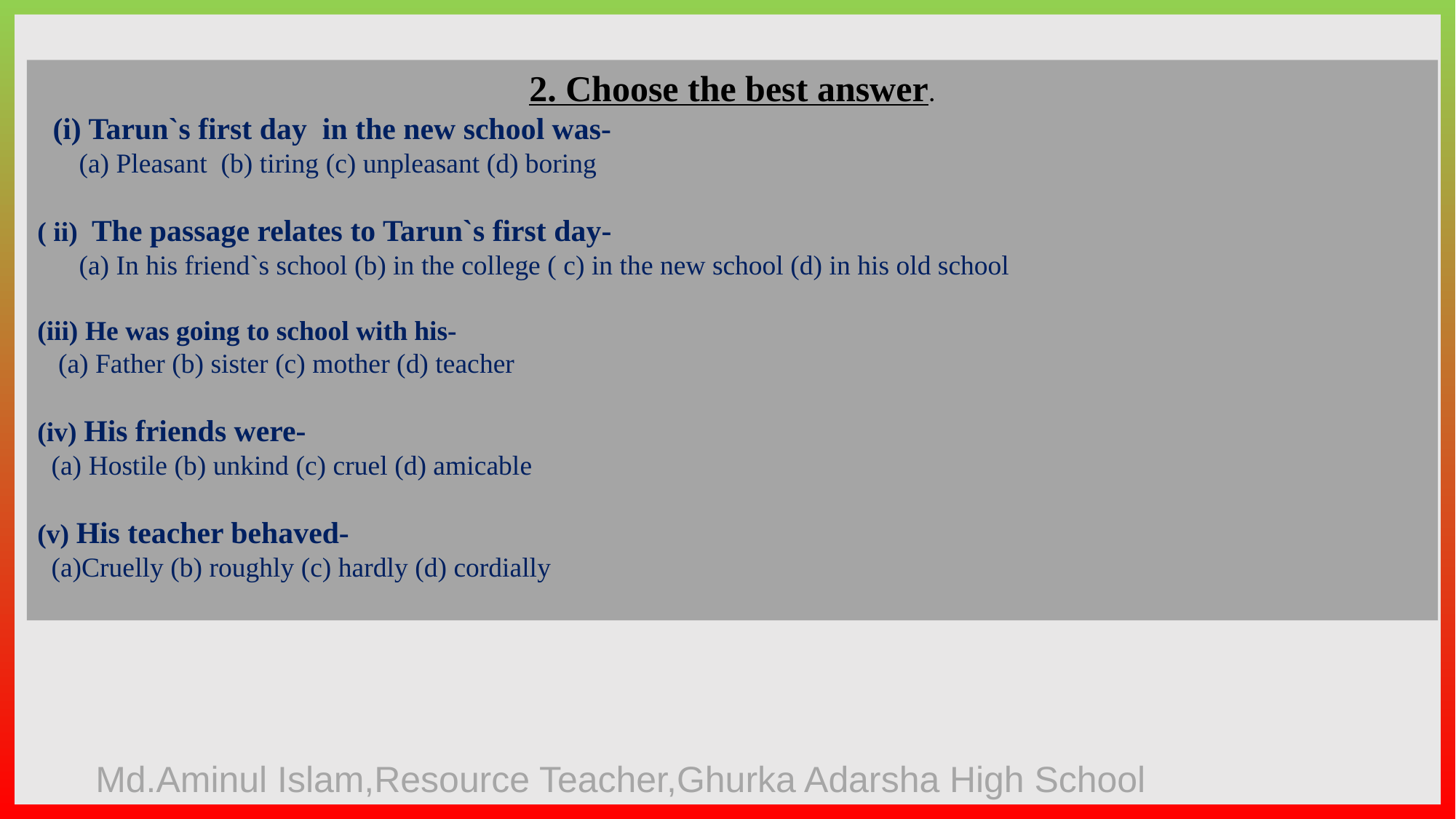

2. Choose the best answer.
  (i) Tarun`s first day  in the new school was-
      (a) Pleasant  (b) tiring (c) unpleasant (d) boring

( ii)  The passage relates to Tarun`s first day-
      (a) In his friend`s school (b) in the college ( c) in the new school (d) in his old school

He was going to school with his-
   (a) Father (b) sister (c) mother (d) teacher

(iv) His friends were-
  (a) Hostile (b) unkind (c) cruel (d) amicable

(v) His teacher behaved-
  (a)Cruelly (b) roughly (c) hardly (d) cordially